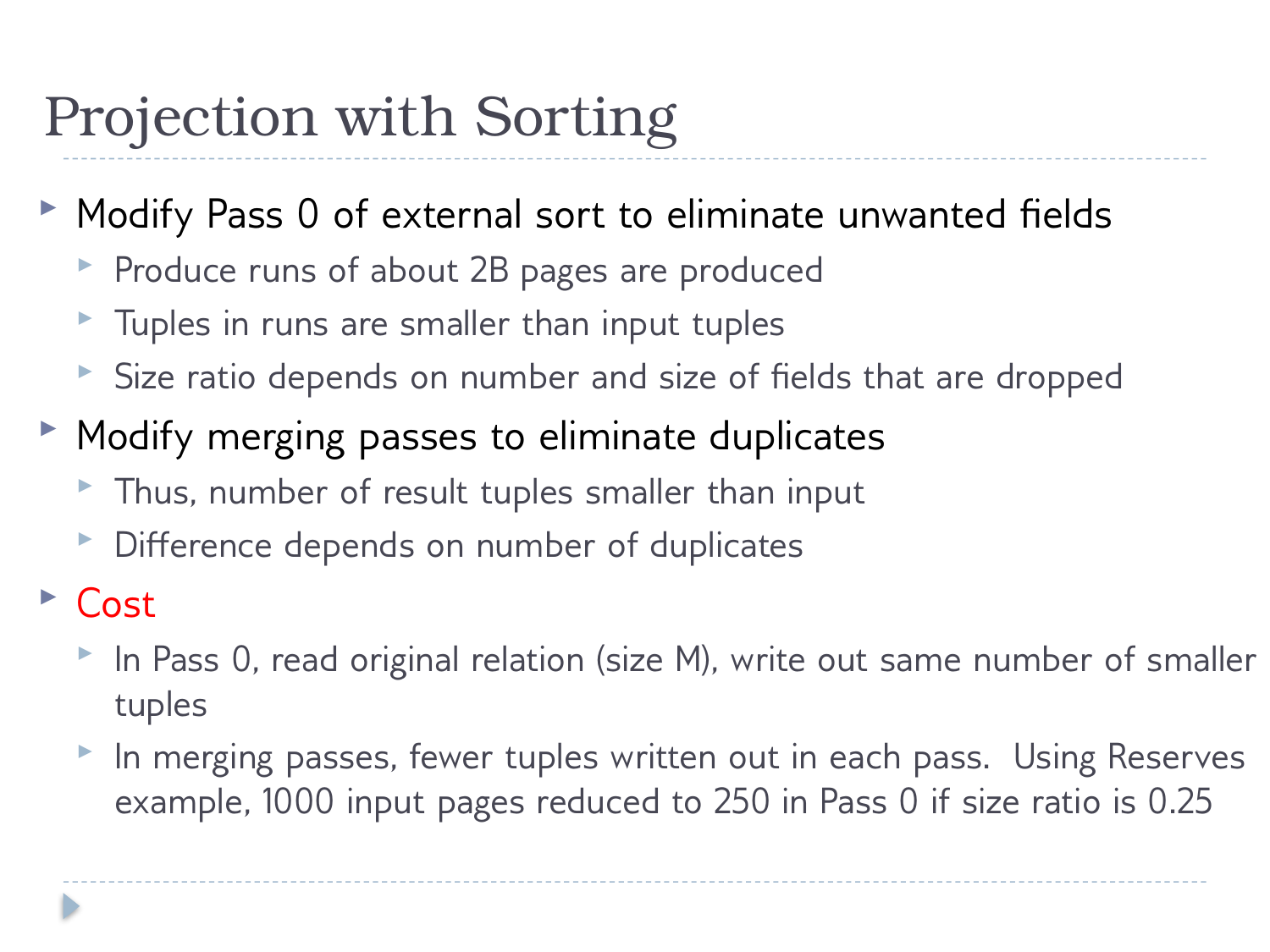

# Projection with Sorting
Modify Pass 0 of external sort to eliminate unwanted fields
Produce runs of about 2B pages are produced
Tuples in runs are smaller than input tuples
Size ratio depends on number and size of fields that are dropped
Modify merging passes to eliminate duplicates
Thus, number of result tuples smaller than input
Difference depends on number of duplicates
Cost
In Pass 0, read original relation (size M), write out same number of smaller tuples
In merging passes, fewer tuples written out in each pass.  Using Reserves example, 1000 input pages reduced to 250 in Pass 0 if size ratio is 0.25